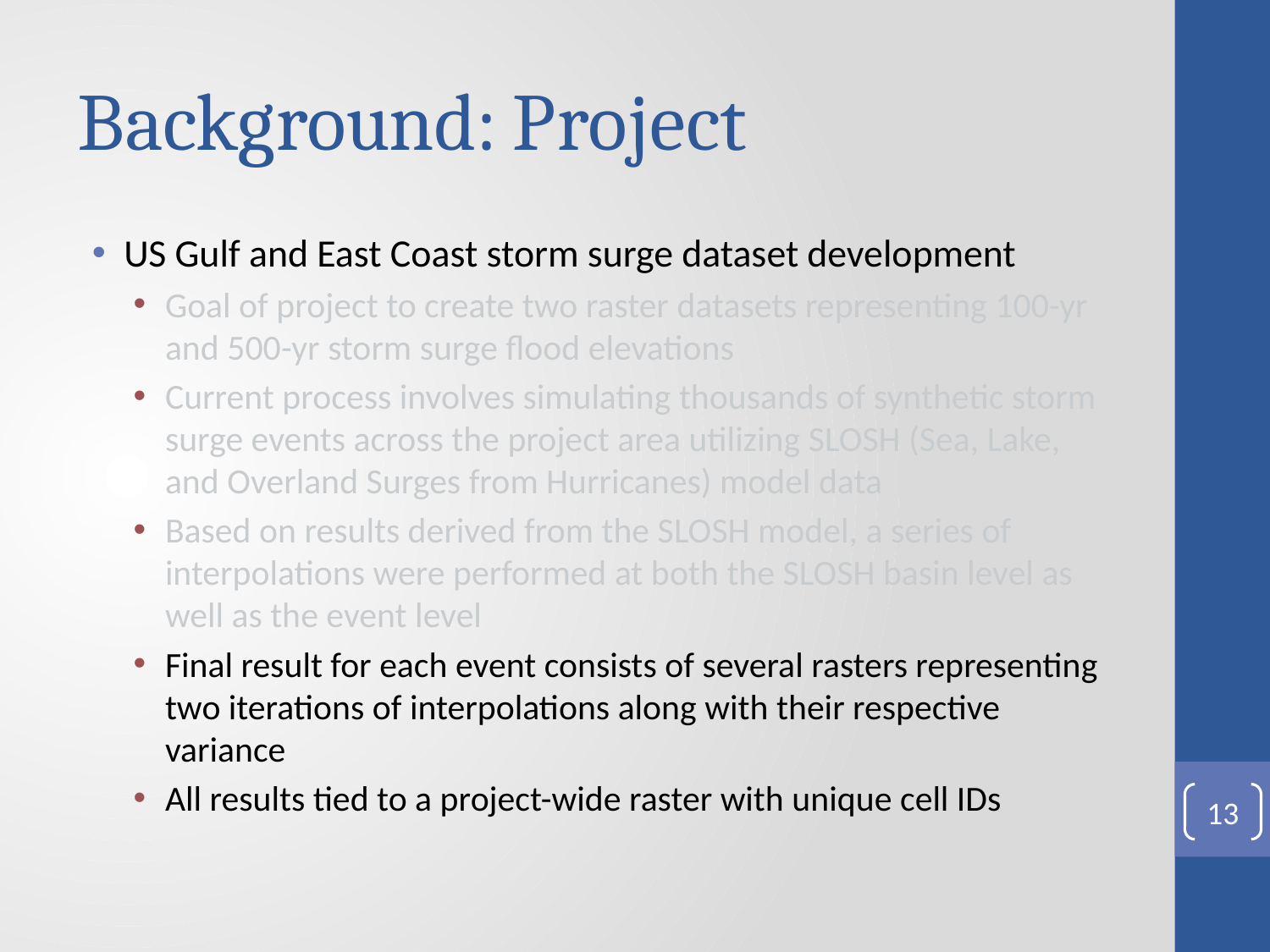

# Background: Project
US Gulf and East Coast storm surge dataset development
Goal of project to create two raster datasets representing 100-yr and 500-yr storm surge flood elevations
Current process involves simulating thousands of synthetic storm surge events across the project area utilizing SLOSH (Sea, Lake, and Overland Surges from Hurricanes) model data
Based on results derived from the SLOSH model, a series of interpolations were performed at both the SLOSH basin level as well as the event level
Final result for each event consists of several rasters representing two iterations of interpolations along with their respective variance
All results tied to a project-wide raster with unique cell IDs

13